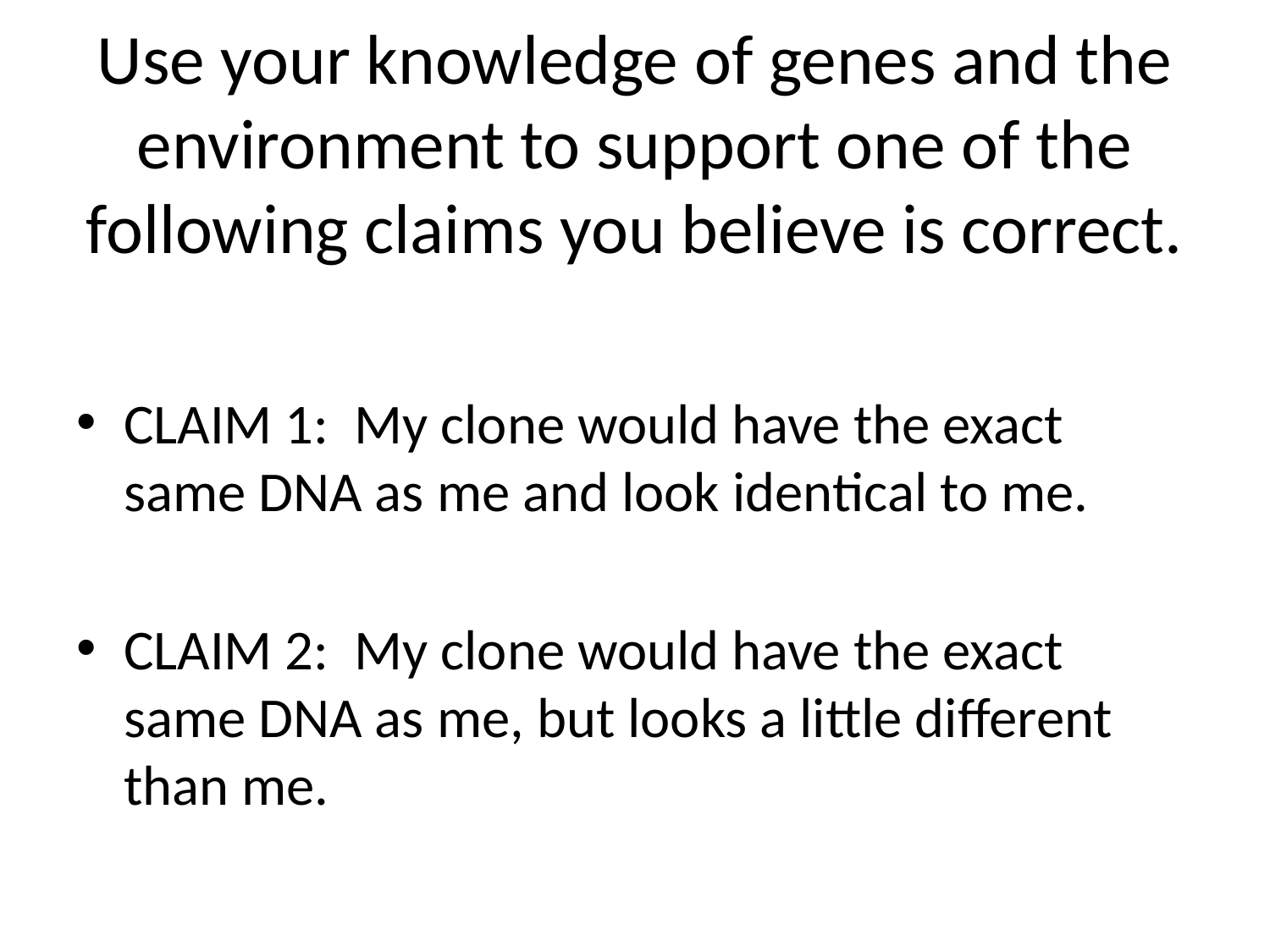

# Use your knowledge of genes and the environment to support one of the following claims you believe is correct.
CLAIM 1:  My clone would have the exact same DNA as me and look identical to me.

CLAIM 2:  My clone would have the exact same DNA as me, but looks a little different than me.